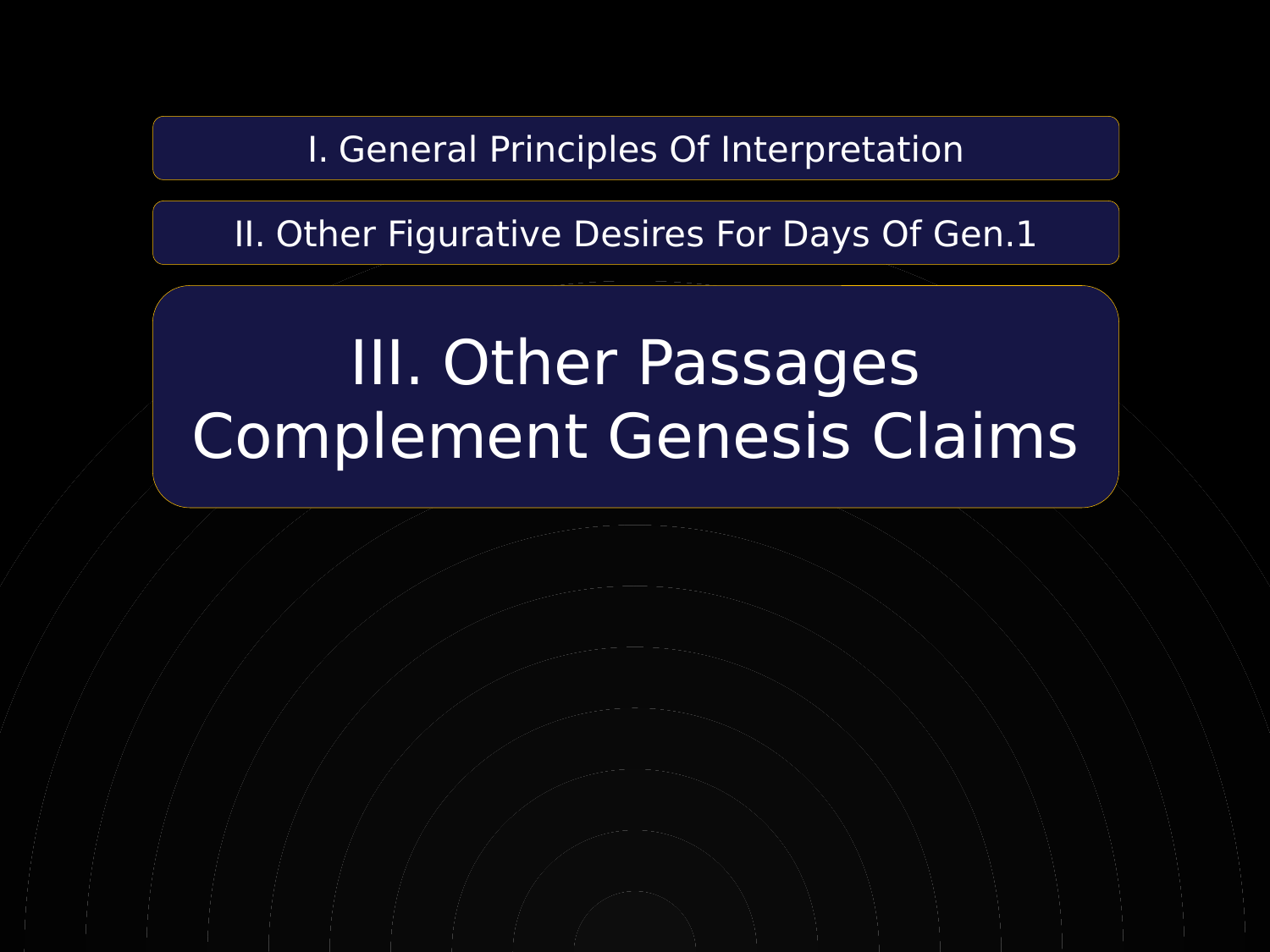

I. General Principles Of Interpretation
II. Other Figurative Desires For Days Of Gen.1
III. Other Passages Complement Genesis Claims